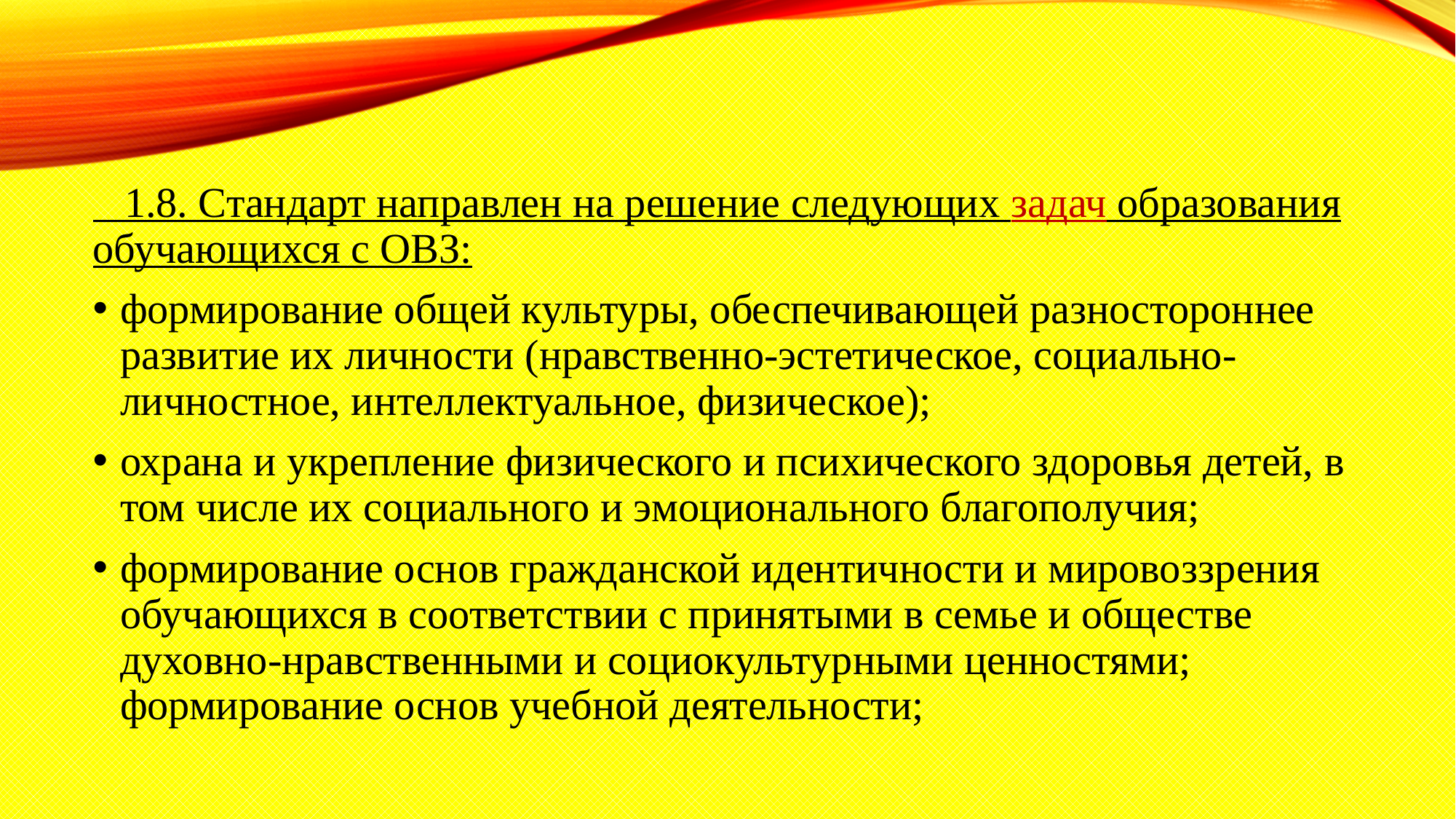

1.8. Стандарт направлен на решение следующих задач образования обучающихся с ОВЗ:
формирование общей культуры, обеспечивающей разностороннее развитие их личности (нравственно-эстетическое, социально-личностное, интеллектуальное, физическое);
охрана и укрепление физического и психического здоровья детей, в том числе их социального и эмоционального благополучия;
формирование основ гражданской идентичности и мировоззрения обучающихся в соответствии с принятыми в семье и обществе духовно-нравственными и социокультурными ценностями; формирование основ учебной деятельности;